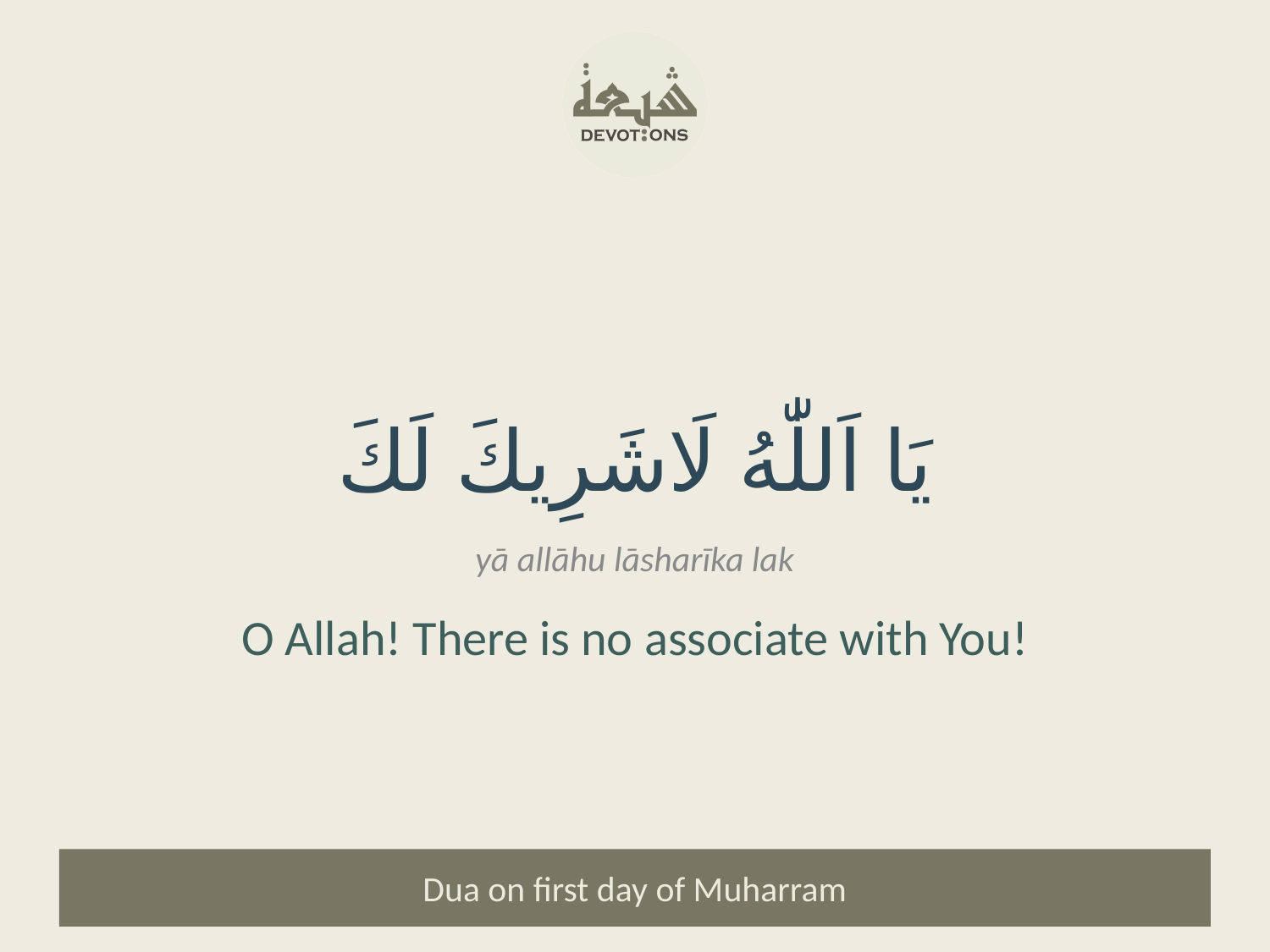

يَا اَللّٰهُ لَاشَرِيكَ لَكَ
yā allāhu lāsharīka lak
O Allah! There is no associate with You!
Dua on first day of Muharram